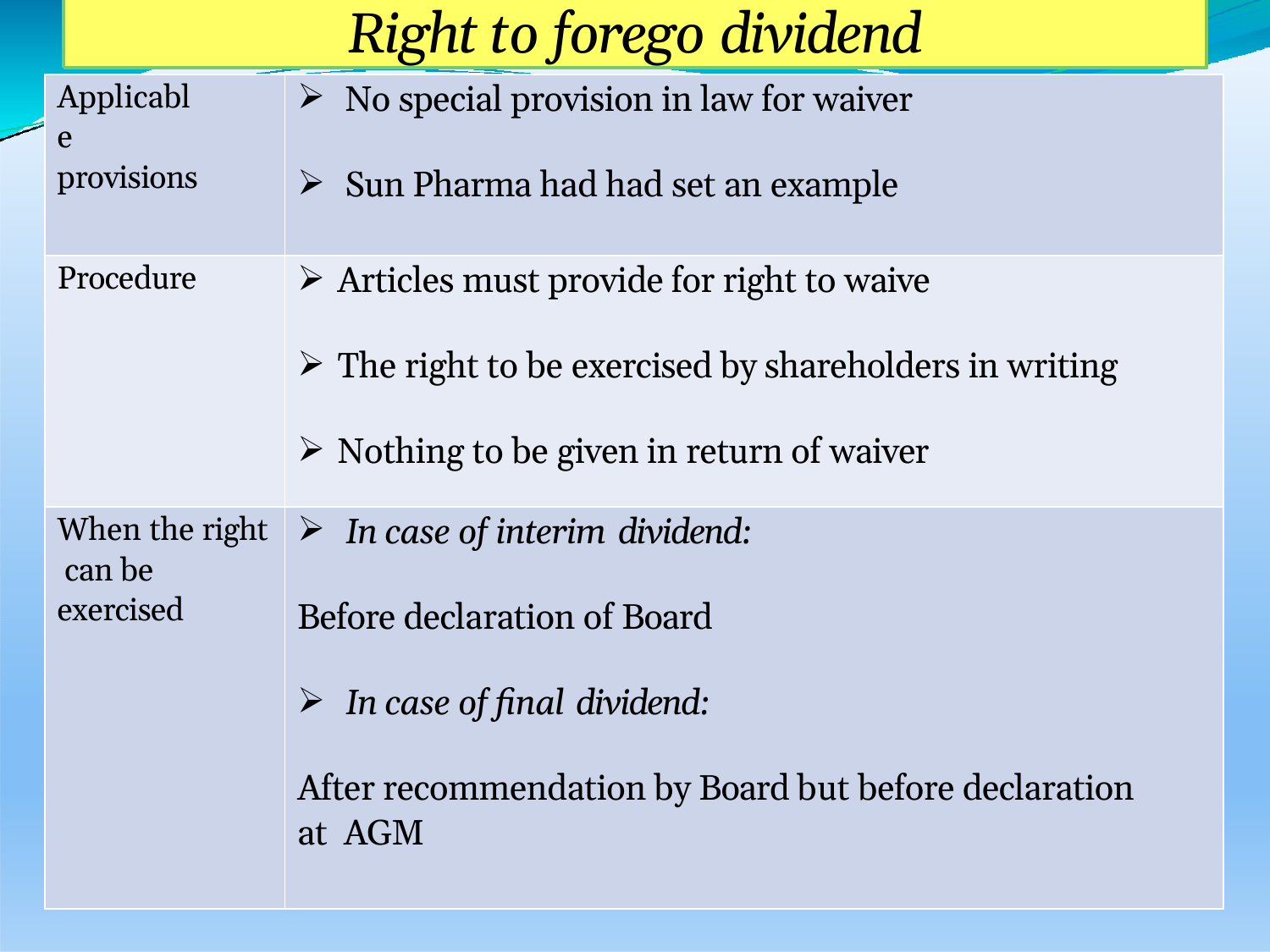

# Right to forego dividend
| Applicable provisions | No special provision in law for waiver Sun Pharma had had set an example |
| --- | --- |
| Procedure | Articles must provide for right to waive The right to be exercised by shareholders in writing Nothing to be given in return of waiver |
| When the right can be exercised | In case of interim dividend: Before declaration of Board In case of final dividend: After recommendation by Board but before declaration at AGM |